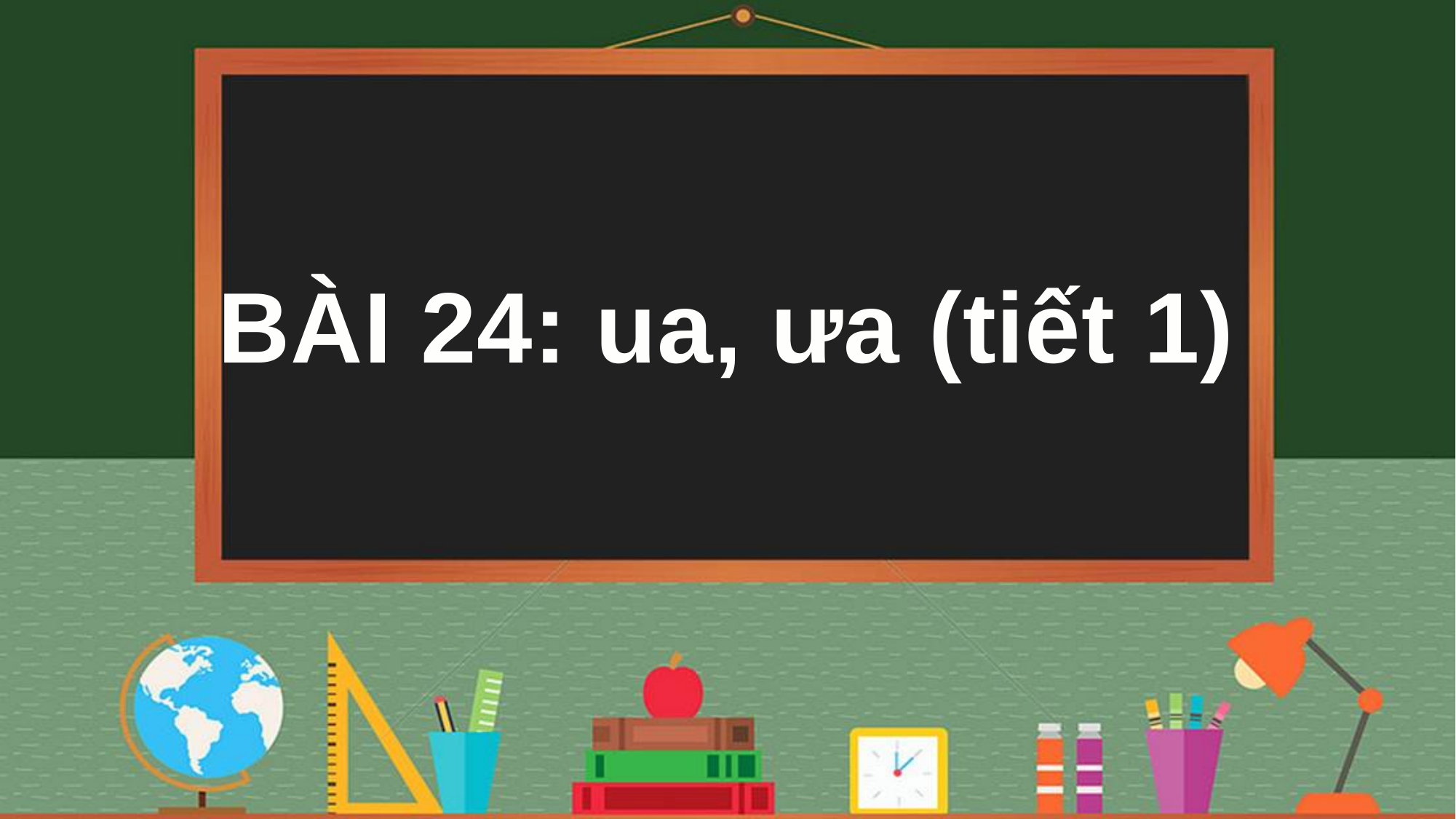

# BÀI 24: ua, ưa (tiết 1)